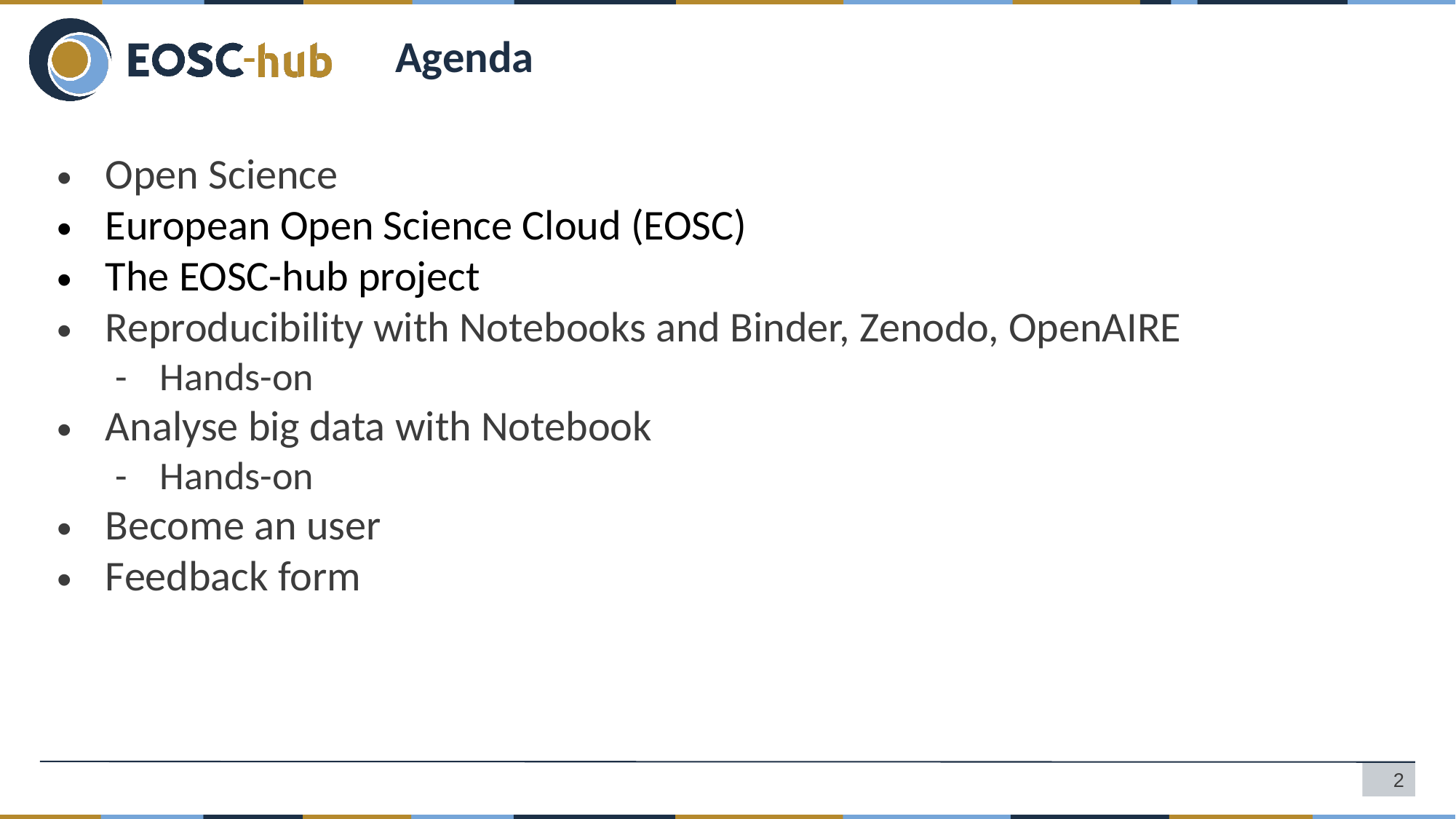

# Agenda
Open Science
European Open Science Cloud (EOSC)
The EOSC-hub project
Reproducibility with Notebooks and Binder, Zenodo, OpenAIRE
Hands-on
Analyse big data with Notebook
Hands-on
Become an user
Feedback form
2